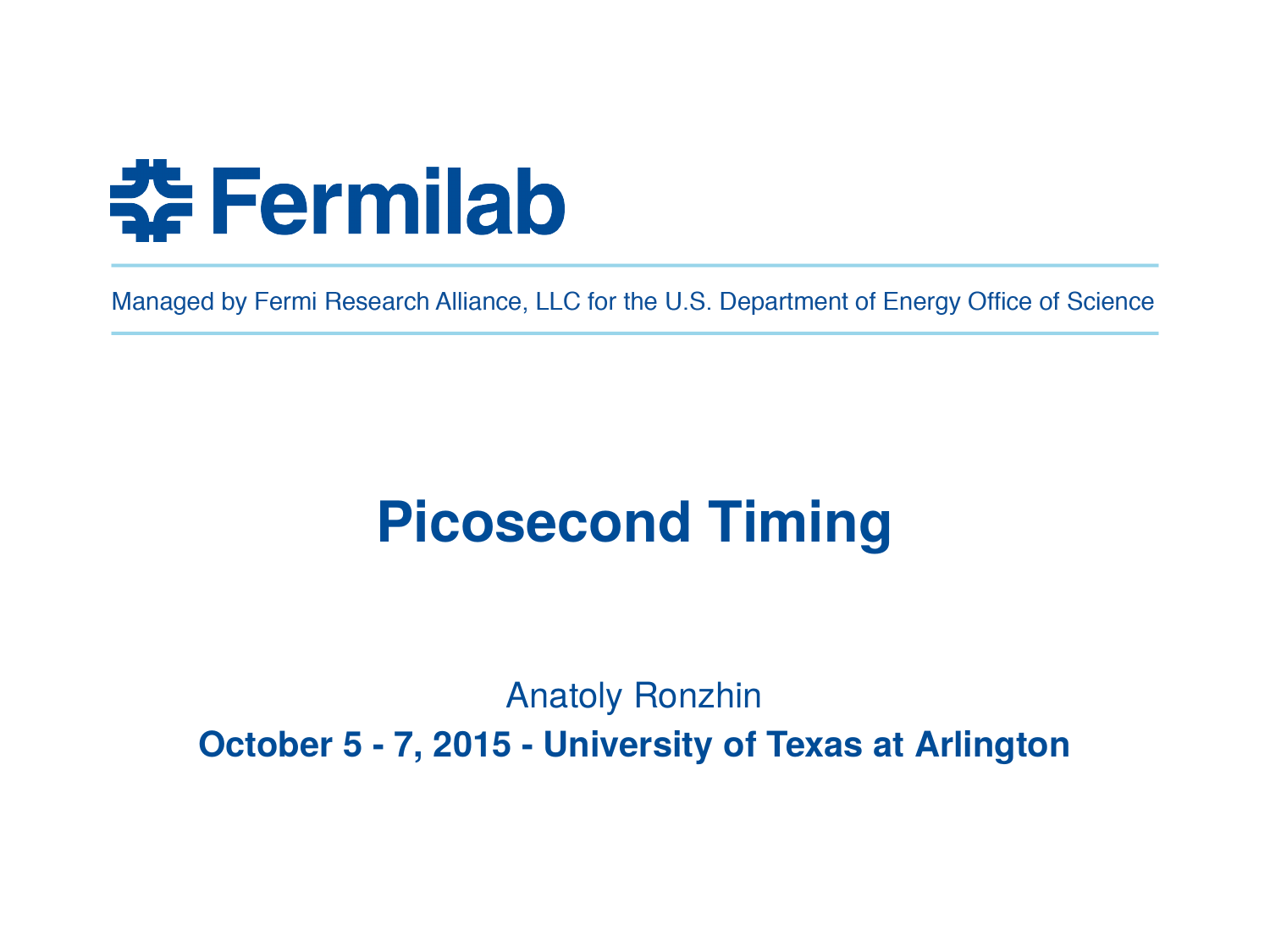

# Picosecond Timing
Anatoly Ronzhin
October 5 - 7, 2015 - University of Texas at Arlington